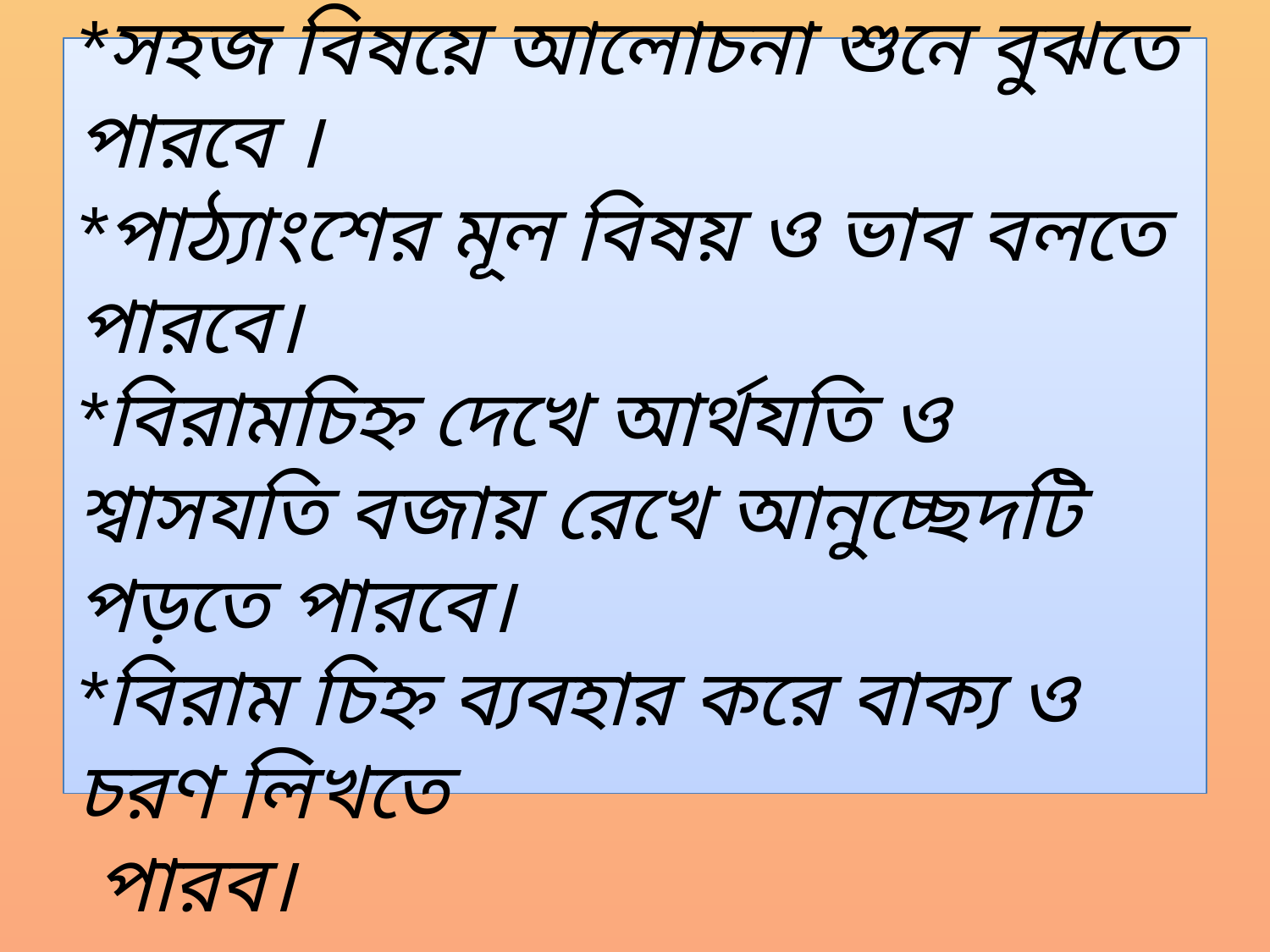

# শিখনফলঃ *সহজ বিষয়ে আলোচনা শুনে বুঝতে পারবে । *পাঠ্যাংশের মূল বিষয় ও ভাব বলতে পারবে। *বিরামচিহ্ন দেখে আর্থযতি ও শ্বাসযতি বজায় রেখে আনুচ্ছেদটি পড়তে পারবে। *বিরাম চিহ্ন ব্যবহার করে বাক্য ও চরণ লিখতে পারব।